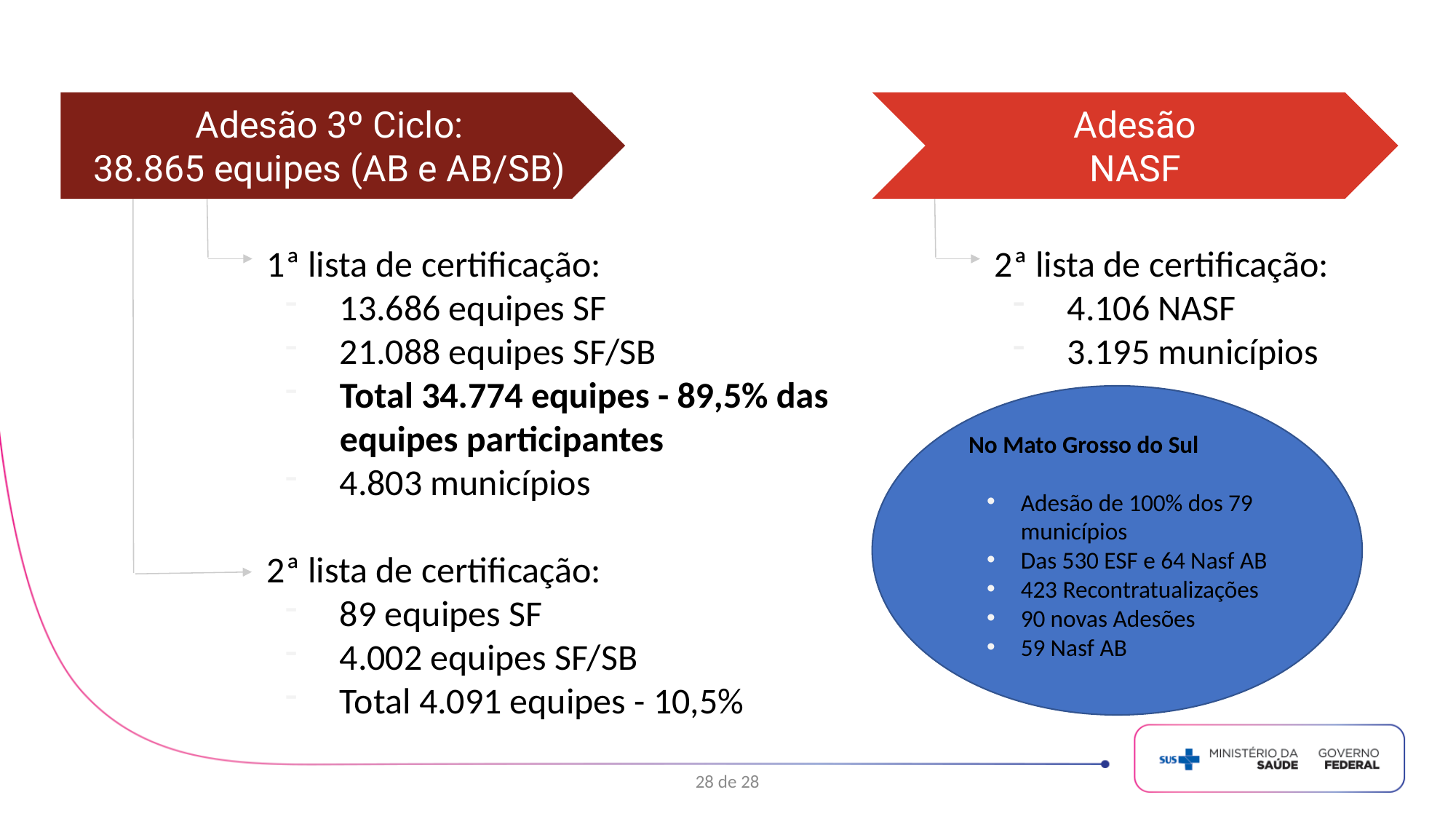

Adesão 3º Ciclo:
38.865 equipes (AB e AB/SB)
Adesão
NASF
1ª lista de certificação:
13.686 equipes SF
21.088 equipes SF/SB
Total 34.774 equipes - 89,5% das equipes participantes
4.803 municípios

2ª lista de certificação:
89 equipes SF
4.002 equipes SF/SB
Total 4.091 equipes - 10,5%

2ª lista de certificação:
4.106 NASF
3.195 municípios

No Mato Grosso do Sul

Adesão de 100% dos 79 municípios
Das 530 ESF e 64 Nasf AB
423 Recontratualizações
90 novas Adesões
59 Nasf AB

28 de 28